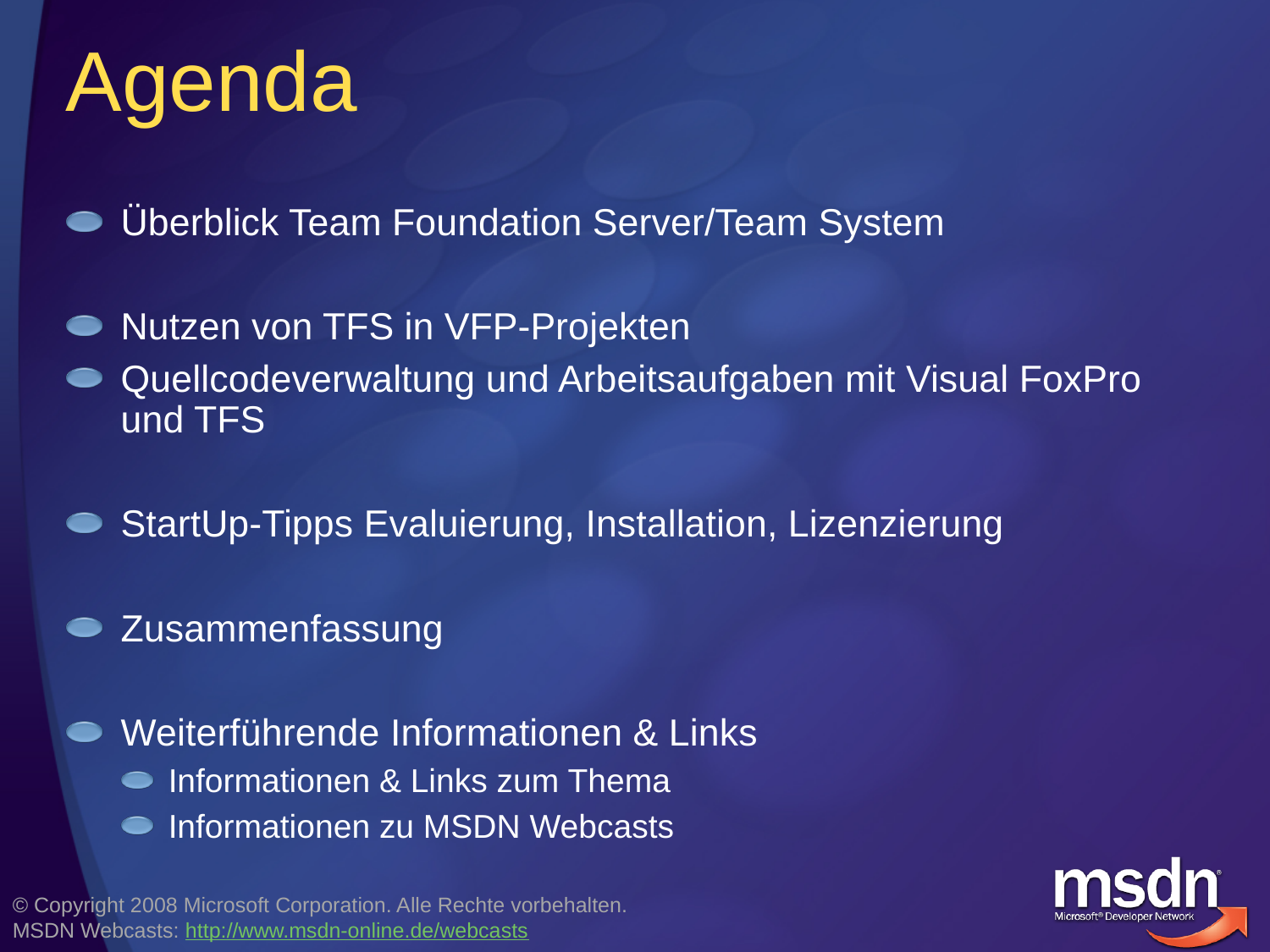

# Agenda
Überblick Team Foundation Server/Team System

Nutzen von TFS in VFP-Projekten
Quellcodeverwaltung und Arbeitsaufgaben mit Visual FoxPro und TFS

StartUp-Tipps Evaluierung, Installation, Lizenzierung

Zusammenfassung

Weiterführende Informationen & Links
Informationen & Links zum Thema
Informationen zu MSDN Webcasts